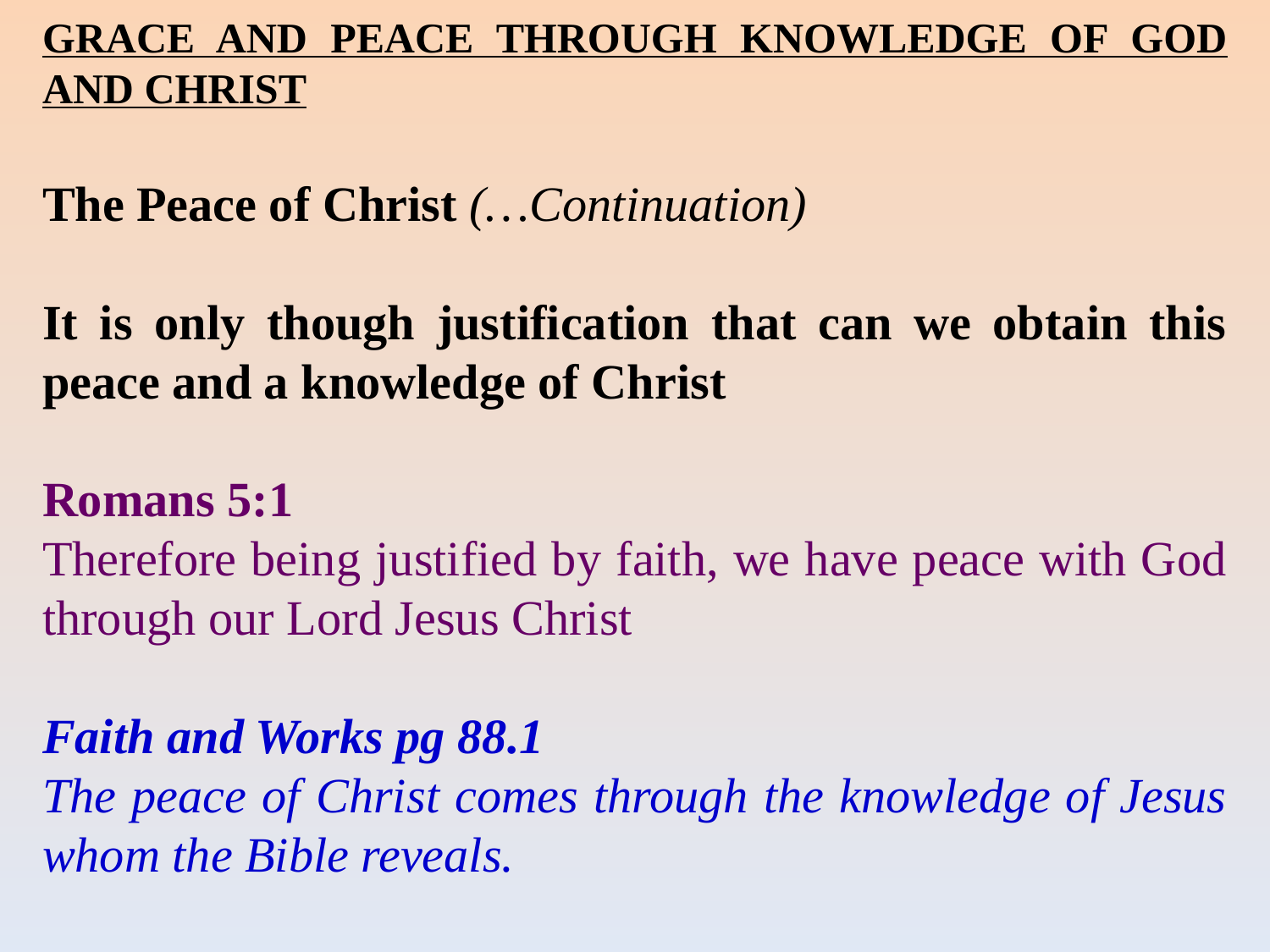

GRACE AND PEACE THROUGH KNOWLEDGE OF GOD AND CHRIST

The Peace of Christ (…Continuation)

It is only though justification that can we obtain this peace and a knowledge of Christ

Romans 5:1
Therefore being justified by faith, we have peace with God through our Lord Jesus Christ

Faith and Works pg 88.1
The peace of Christ comes through the knowledge of Jesus whom the Bible reveals.